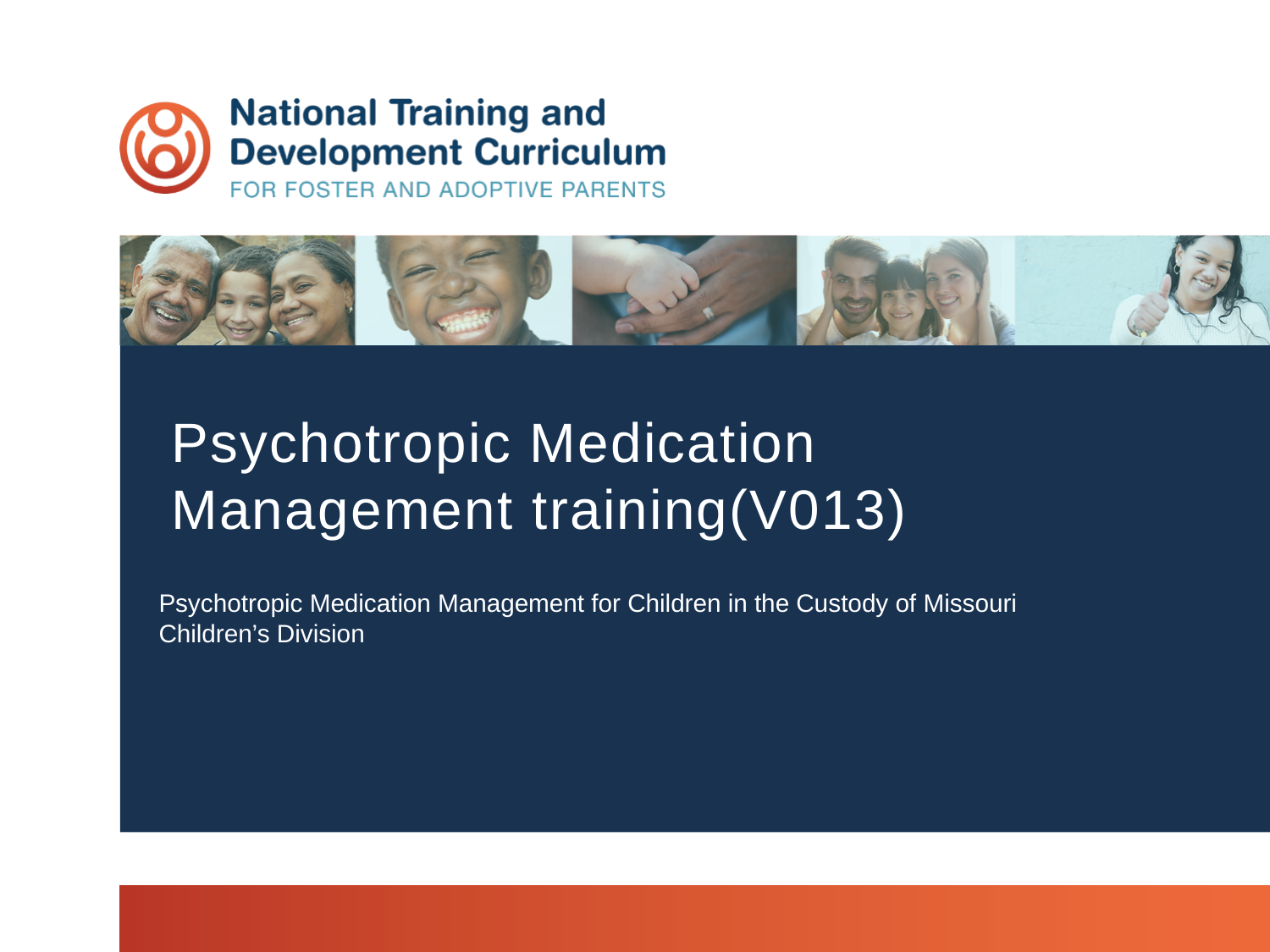

# Psychotropic Medication Management training(V013)
Psychotropic Medication Management for Children in the Custody of Missouri Children’s Division